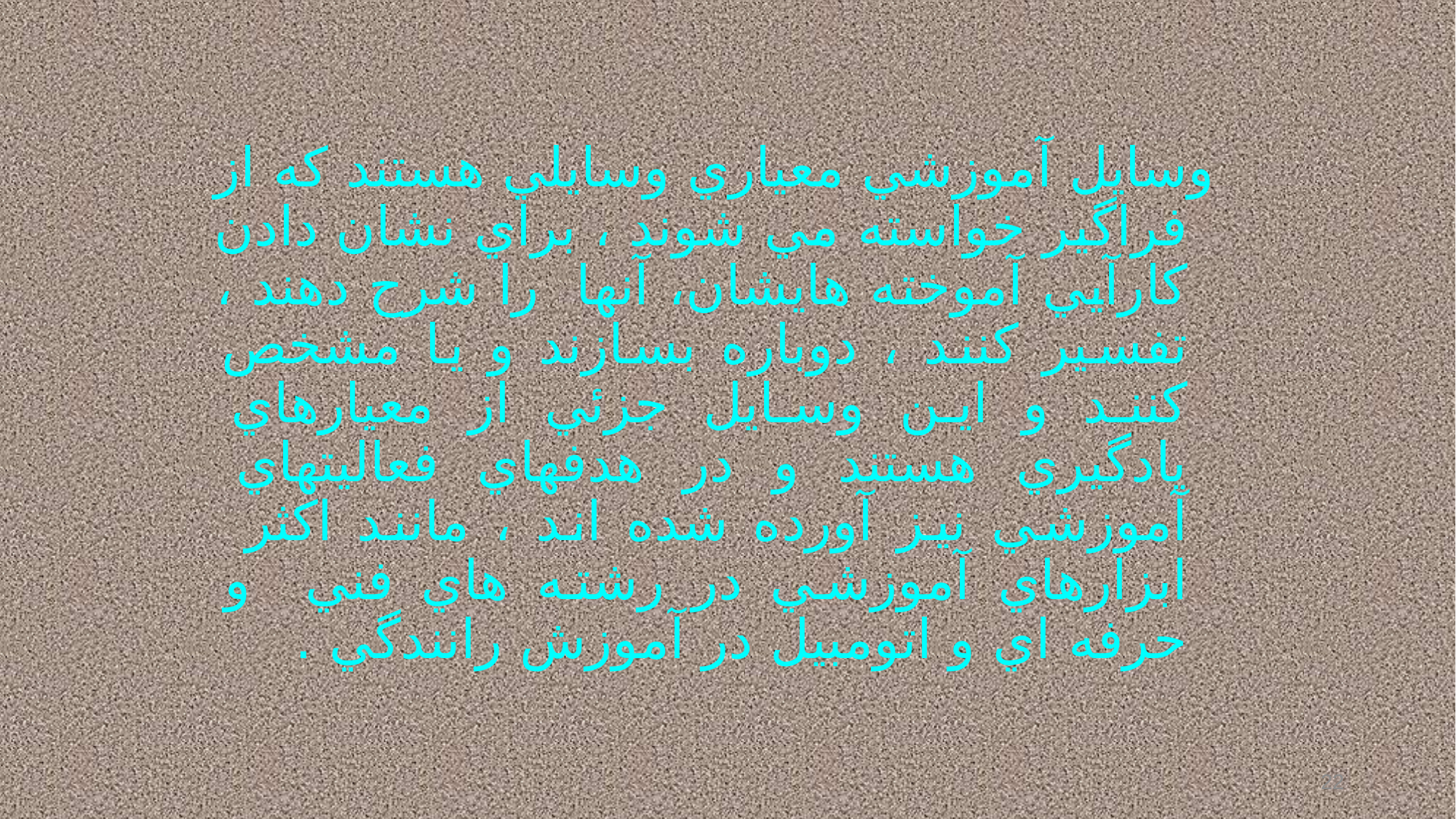

وسايل آموزشي معياري وسايلي هستند كه از فراگير خواسته مي شوند ، براي نشان دادن كارآيي آموخته هايشان، آنها  را شرح دهند ، تفسير كنند ، دوباره بسازند و يا مشخص كنند و اين وسايل جزئي از معيارهاي يادگيري هستند و در هدفهاي فعاليتهاي آموزشي نيز آورده شده اند ، مانند اكثر  ابزارهاي آموزشي در رشته هاي فني  و حرفه اي و اتومبيل در آموزش رانندگي .
22